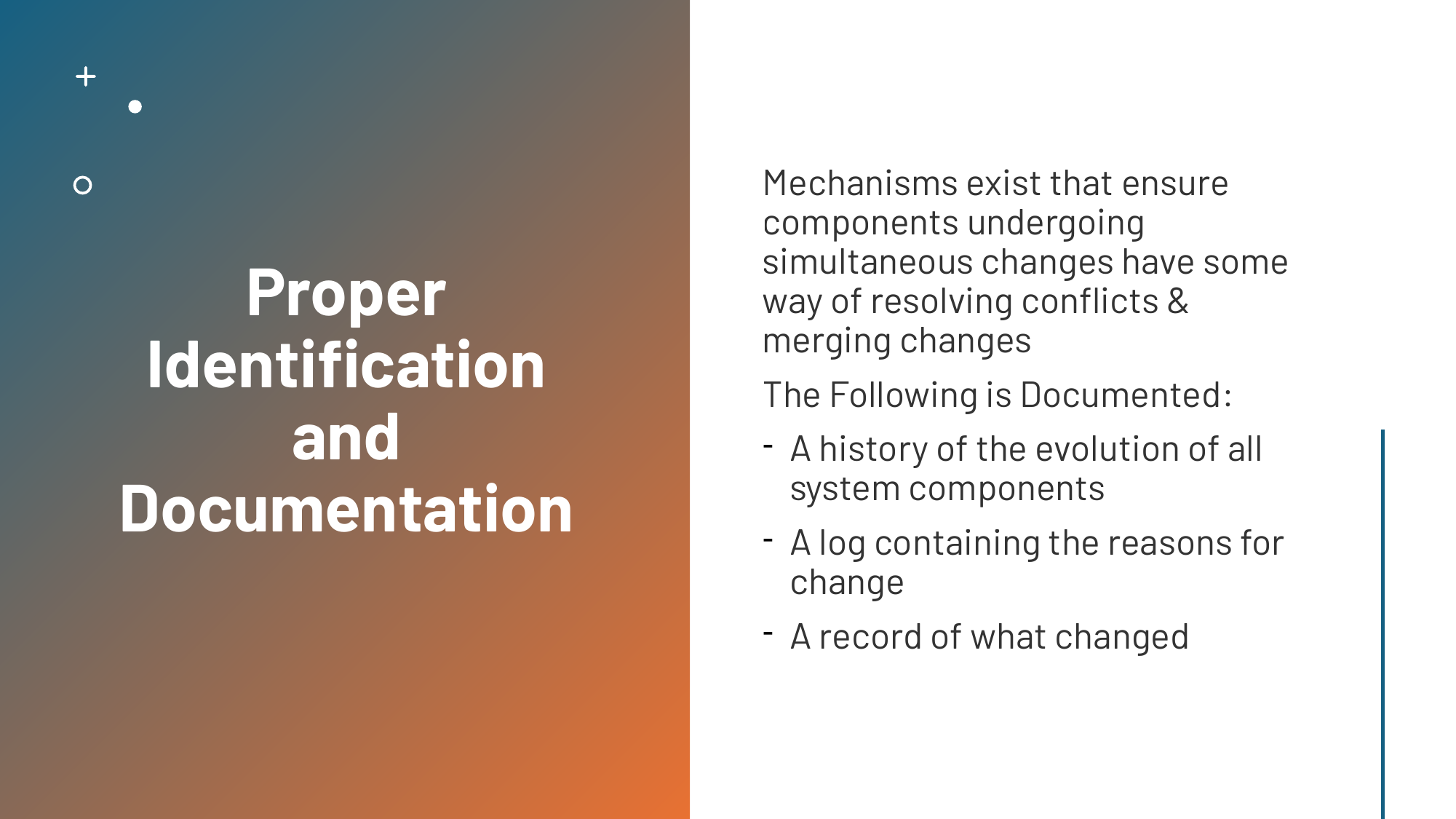

# Proper Identification and Documentation
Mechanisms exist that ensure components undergoing simultaneous changes have some way of resolving conflicts & merging changes
The Following is Documented:
A history of the evolution of all system components
A log containing the reasons for change
A record of what changed